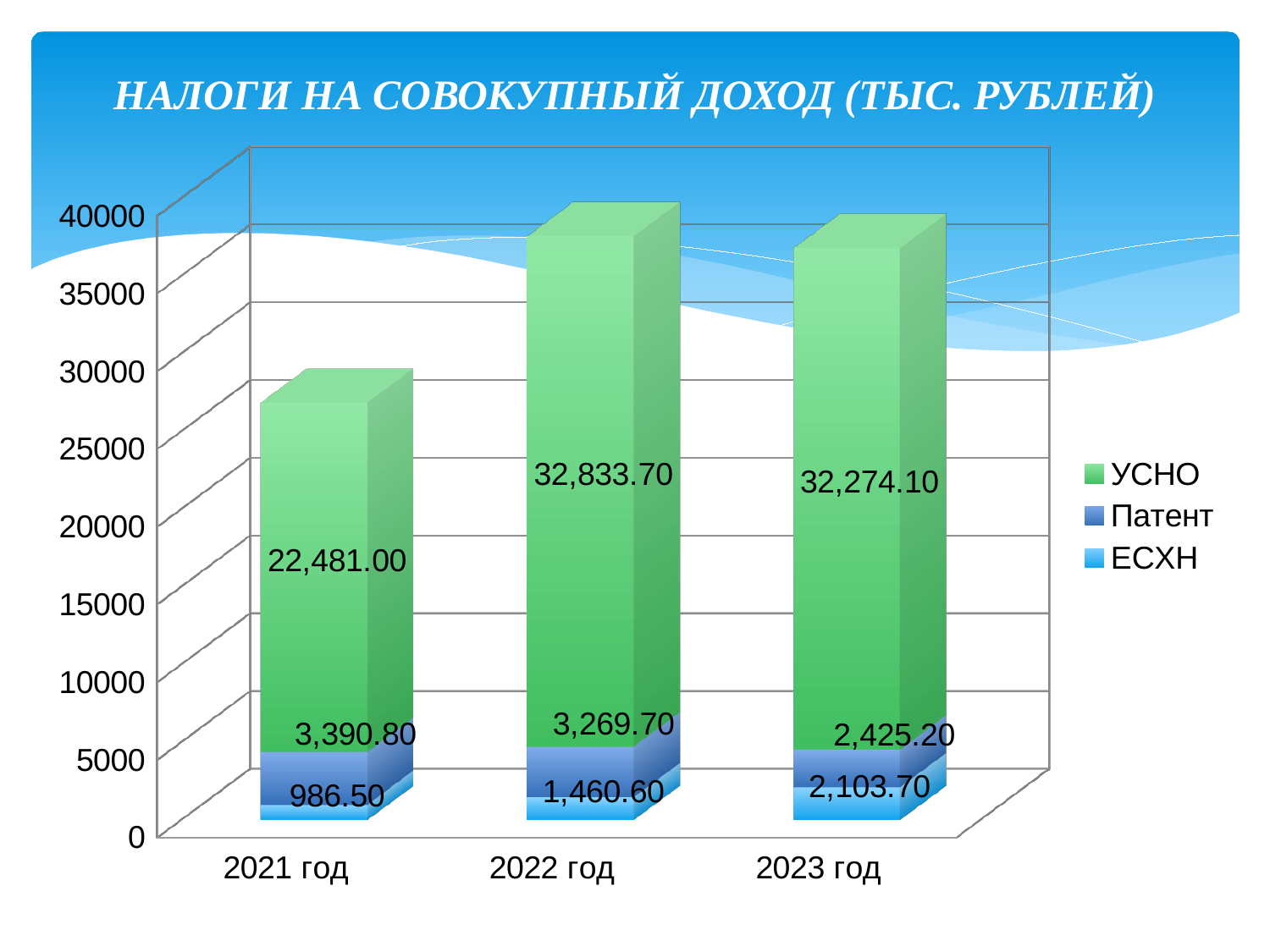

# НАЛОГИ НА СОВОКУПНЫЙ ДОХОД (ТЫС. РУБЛЕЙ)

[unsupported chart]